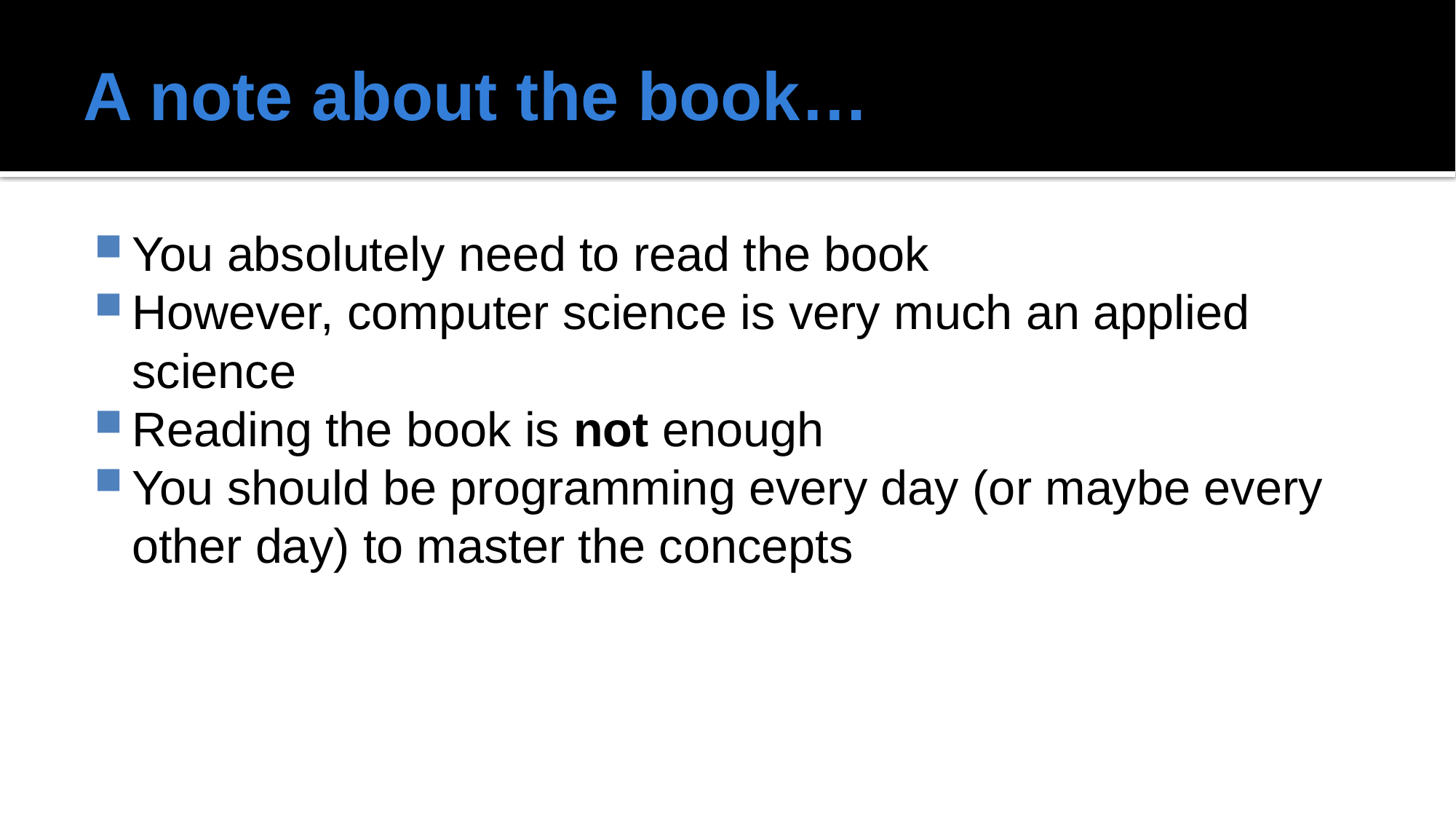

# A note about the book…
You absolutely need to read the book
However, computer science is very much an applied science
Reading the book is not enough
You should be programming every day (or maybe every other day) to master the concepts